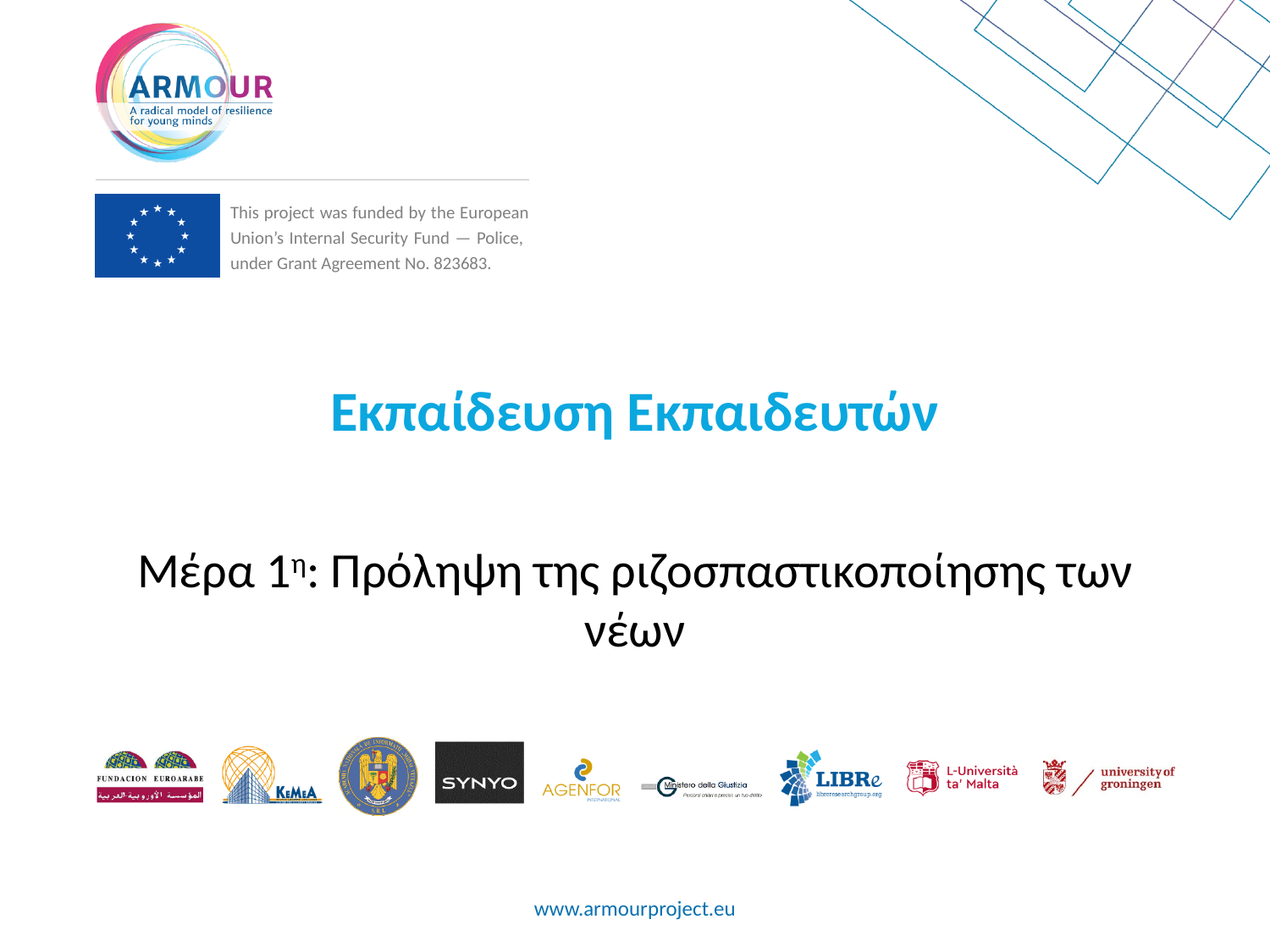

# Εκπαίδευση Εκπαιδευτών
Μέρα 1η: Πρόληψη της ριζοσπαστικοποίησης των νέων
www.armourproject.eu